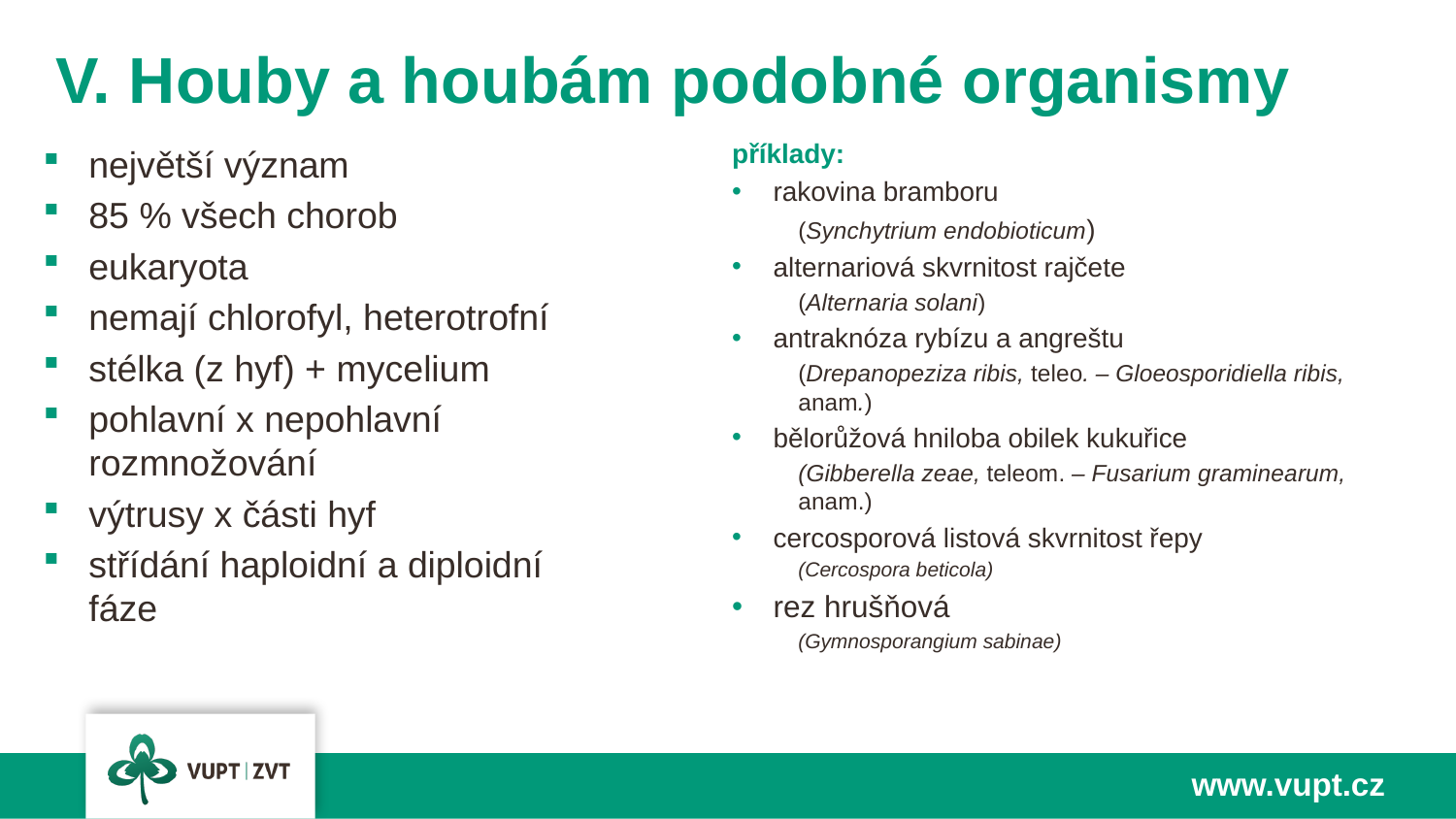

# V. Houby a houbám podobné organismy
příklady:
rakovina bramboru
(Synchytrium endobioticum)
alternariová skvrnitost rajčete
(Alternaria solani)
antraknóza rybízu a angreštu
(Drepanopeziza ribis, teleo. – Gloeosporidiella ribis, anam.)
bělorůžová hniloba obilek kukuřice
(Gibberella zeae, teleom. – Fusarium graminearum, anam.)
cercosporová listová skvrnitost řepy
(Cercospora beticola)
rez hrušňová
(Gymnosporangium sabinae)

největší význam
85 % všech chorob
eukaryota
nemají chlorofyl, heterotrofní
stélka (z hyf) + mycelium
pohlavní x nepohlavní rozmnožování
výtrusy x části hyf
střídání haploidní a diploidní fáze